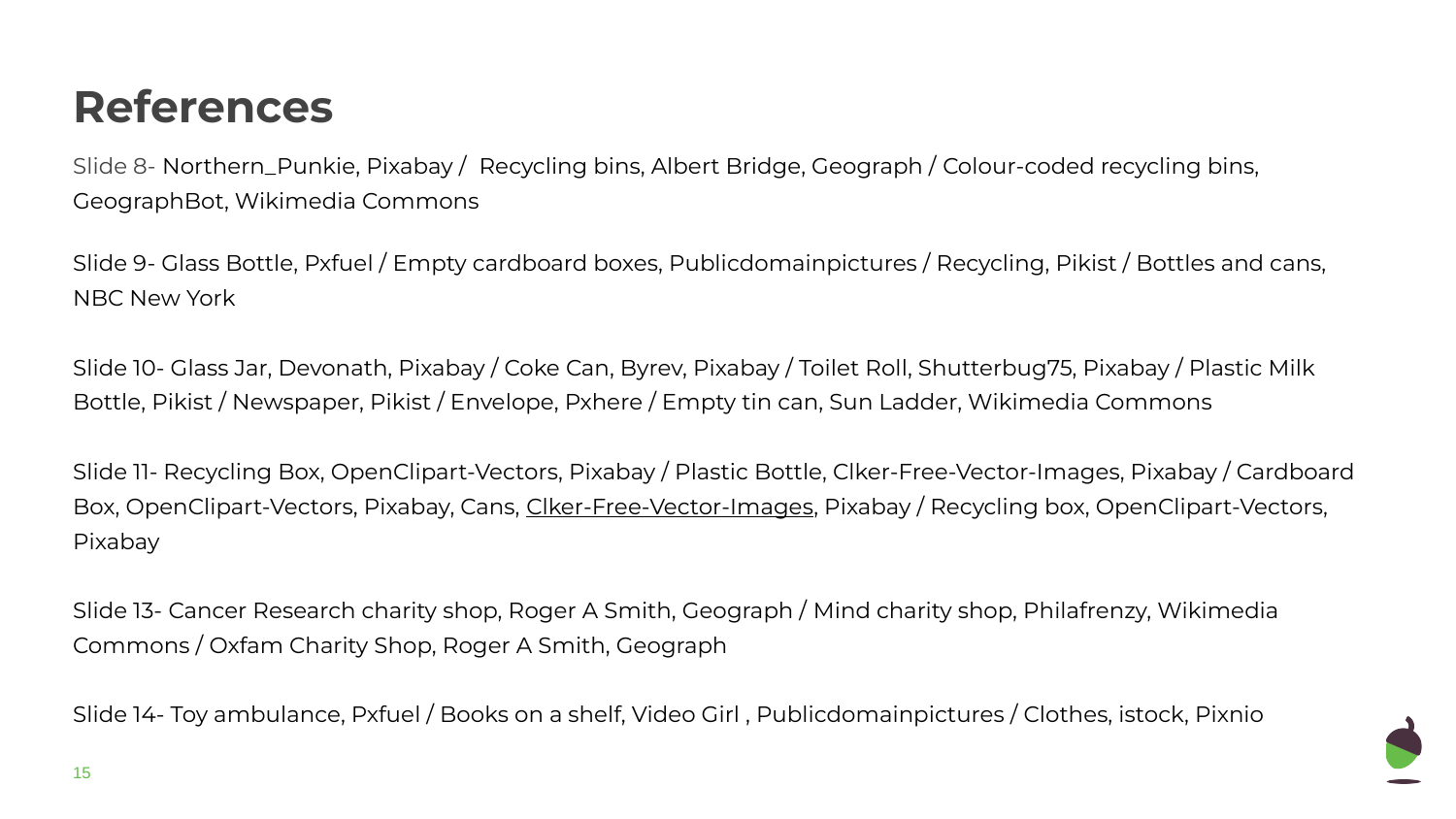

# References
Slide 8- Northern_Punkie, Pixabay /  Recycling bins, Albert Bridge, Geograph / Colour-coded recycling bins, GeographBot, Wikimedia Commons

Slide 9- Glass Bottle, Pxfuel / Empty cardboard boxes, Publicdomainpictures / Recycling, Pikist / Bottles and cans, NBC New York

Slide 10- Glass Jar, Devonath, Pixabay / Coke Can, Byrev, Pixabay / Toilet Roll, Shutterbug75, Pixabay / Plastic Milk Bottle, Pikist / Newspaper, Pikist / Envelope, Pxhere / Empty tin can, Sun Ladder, Wikimedia Commons

Slide 11- Recycling Box, OpenClipart-Vectors, Pixabay / Plastic Bottle, Clker-Free-Vector-Images, Pixabay / Cardboard Box, OpenClipart-Vectors, Pixabay, Cans, Clker-Free-Vector-Images, Pixabay / Recycling box, OpenClipart-Vectors, Pixabay

Slide 13- Cancer Research charity shop, Roger A Smith, Geograph / Mind charity shop, Philafrenzy, Wikimedia Commons / Oxfam Charity Shop, Roger A Smith, Geograph

Slide 14- Toy ambulance, Pxfuel / Books on a shelf, Video Girl , Publicdomainpictures / Clothes, istock, Pixnio

15